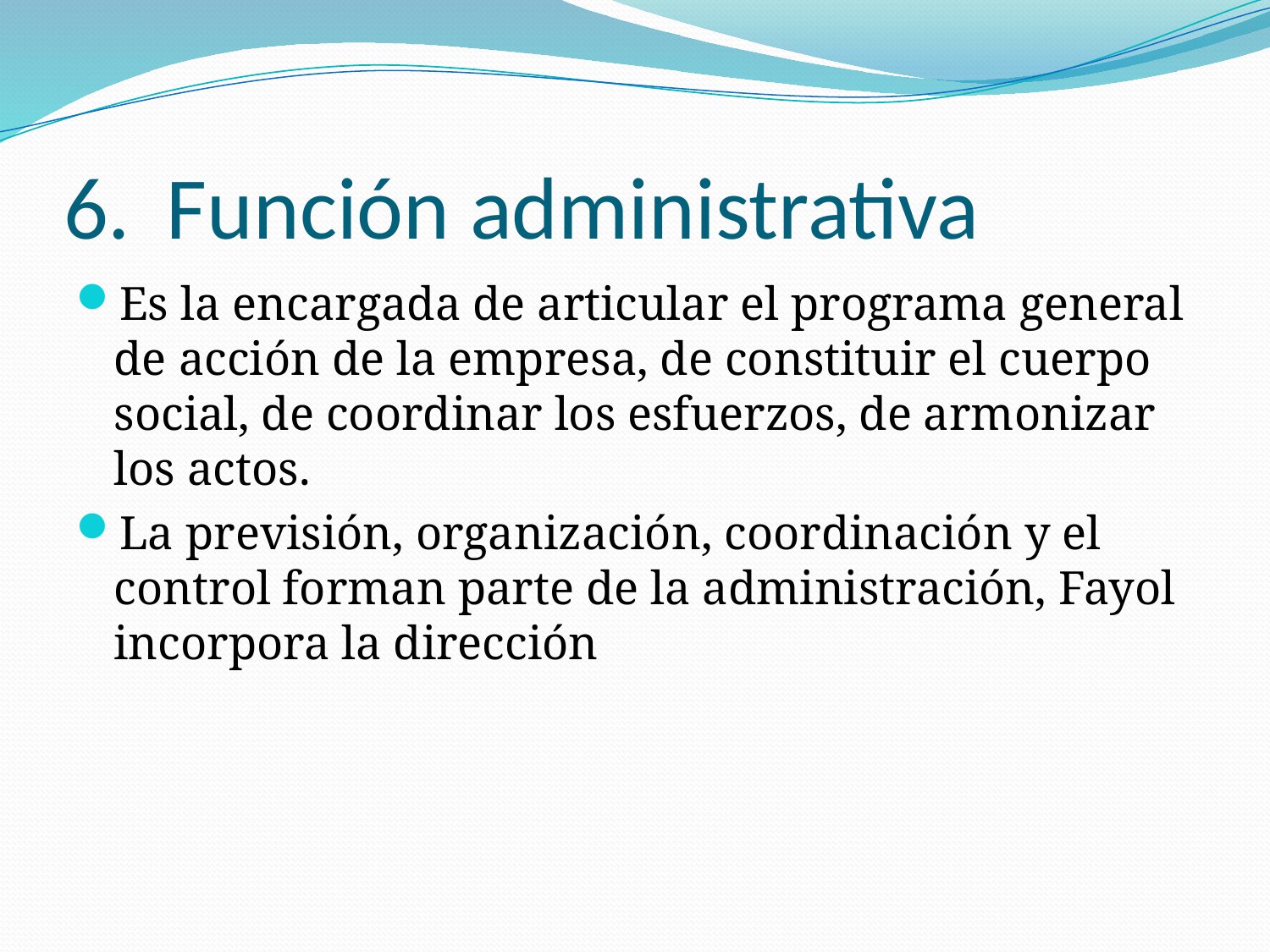

# Función administrativa
Es la encargada de articular el programa general de acción de la empresa, de constituir el cuerpo social, de coordinar los esfuerzos, de armonizar los actos.
La previsión, organización, coordinación y el control forman parte de la administración, Fayol incorpora la dirección